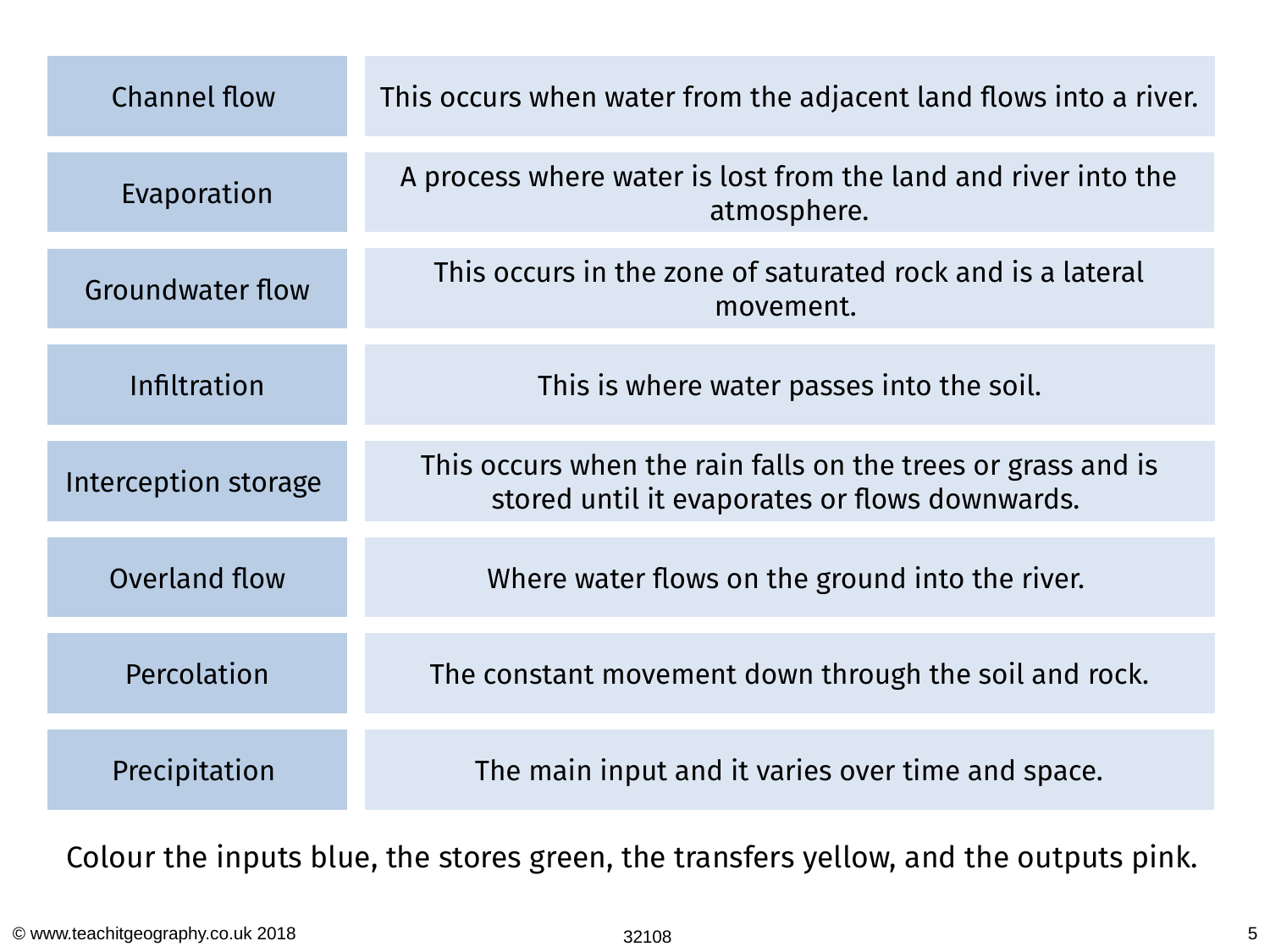

Channel flow
This occurs when water from the adjacent land flows into a river.
Evaporation
A process where water is lost from the land and river into the atmosphere.
This occurs in the zone of saturated rock and is a lateral movement.
Groundwater flow
Infiltration
This is where water passes into the soil.
Interception storage
This occurs when the rain falls on the trees or grass and is stored until it evaporates or flows downwards.
Overland flow
Where water flows on the ground into the river.
Percolation
The constant movement down through the soil and rock.
Precipitation
The main input and it varies over time and space.
Colour the inputs blue, the stores green, the transfers yellow, and the outputs pink.